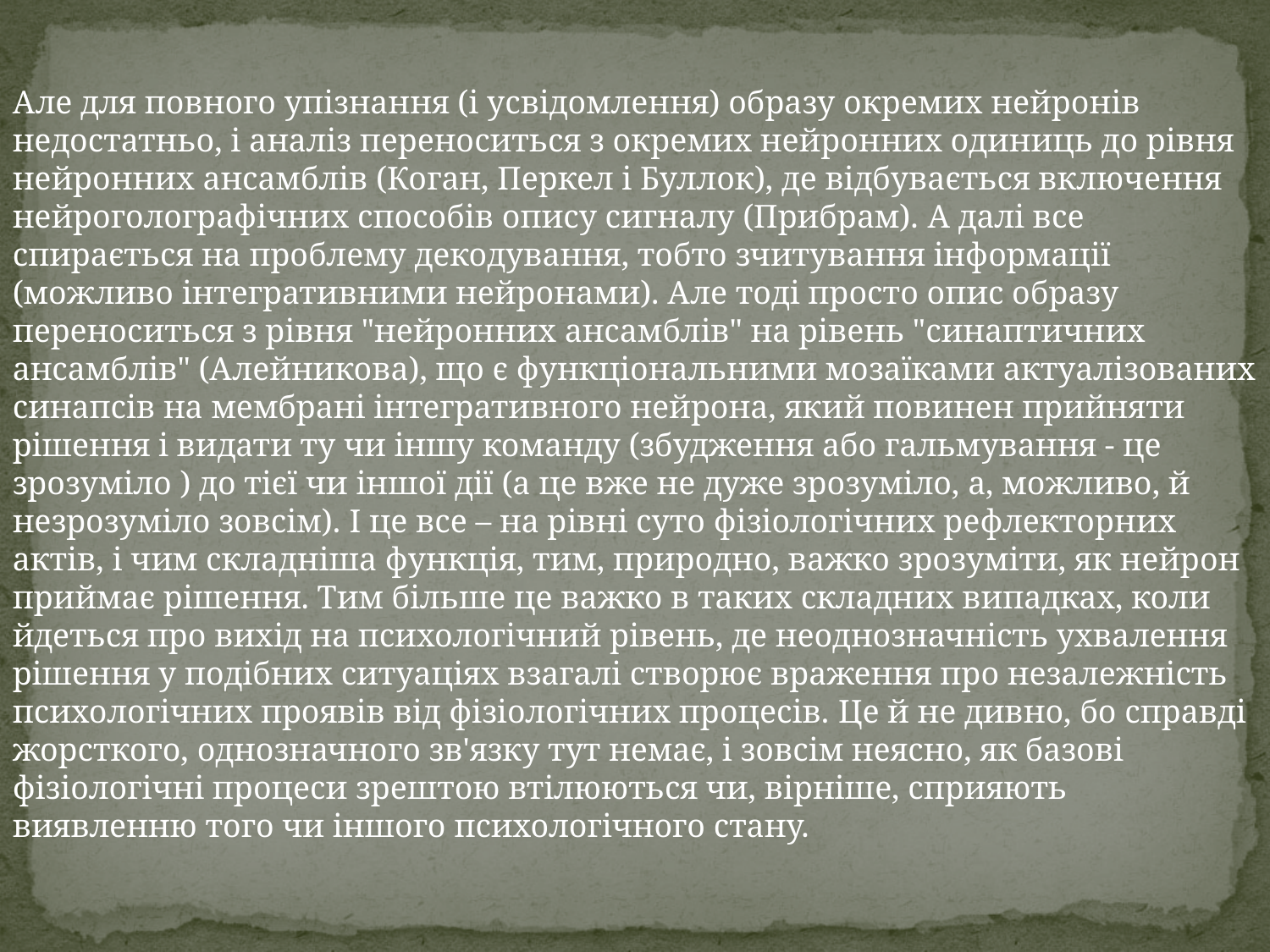

Але для повного упізнання (і усвідомлення) образу окремих нейронів недостатньо, і аналіз переноситься з окремих нейронних одиниць до рівня нейронних ансамблів (Коган, Перкел і Буллок), де відбувається включення нейроголографічних способів опису сигналу (Прибрам). А далі все спирається на проблему декодування, тобто зчитування інформації (можливо інтегративними нейронами). Але тоді просто опис образу переноситься з рівня "нейронних ансамблів" на рівень "синаптичних ансамблів" (Алейникова), що є функціональними мозаїками актуалізованих синапсів на мембрані інтегративного нейрона, який повинен прийняти рішення і видати ту чи іншу команду (збудження або гальмування - це зрозуміло ) до тієї чи іншої дії (а це вже не дуже зрозуміло, а, можливо, й незрозуміло зовсім). І це все – на рівні суто фізіологічних рефлекторних актів, і чим складніша функція, тим, природно, важко зрозуміти, як нейрон приймає рішення. Тим більше це важко в таких складних випадках, коли йдеться про вихід на психологічний рівень, де неоднозначність ухвалення рішення у подібних ситуаціях взагалі створює враження про незалежність психологічних проявів від фізіологічних процесів. Це й не дивно, бо справді жорсткого, однозначного зв'язку тут немає, і зовсім неясно, як базові фізіологічні процеси зрештою втілюються чи, вірніше, сприяють виявленню того чи іншого психологічного стану.